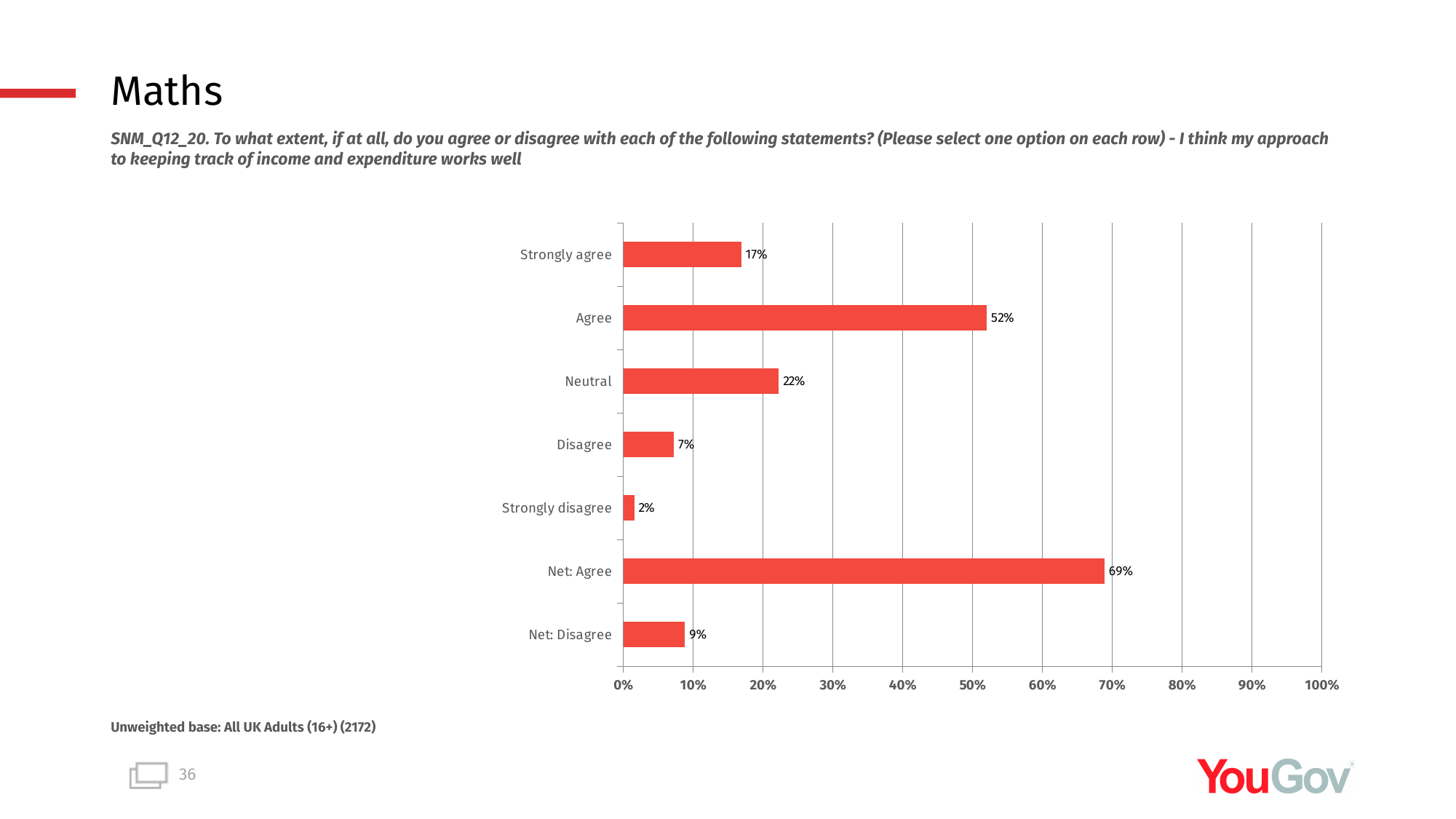

# Maths
SNM_Q12_20. To what extent, if at all, do you agree or disagree with each of the following statements? (Please select one option on each row) - I think my approach to keeping track of income and expenditure works well

### Chart

| Category | Total (n=2172) |
|---|---|
| Net: Disagree | 0.0883 |
| Net: Agree | 0.689 |
| Strongly disagree | 0.0157 |
| Disagree | 0.0726 |
| Neutral | 0.2227 |
| Agree | 0.5203 |
| Strongly agree | 0.1688 |
Unweighted base: All UK Adults (16+) (2172)